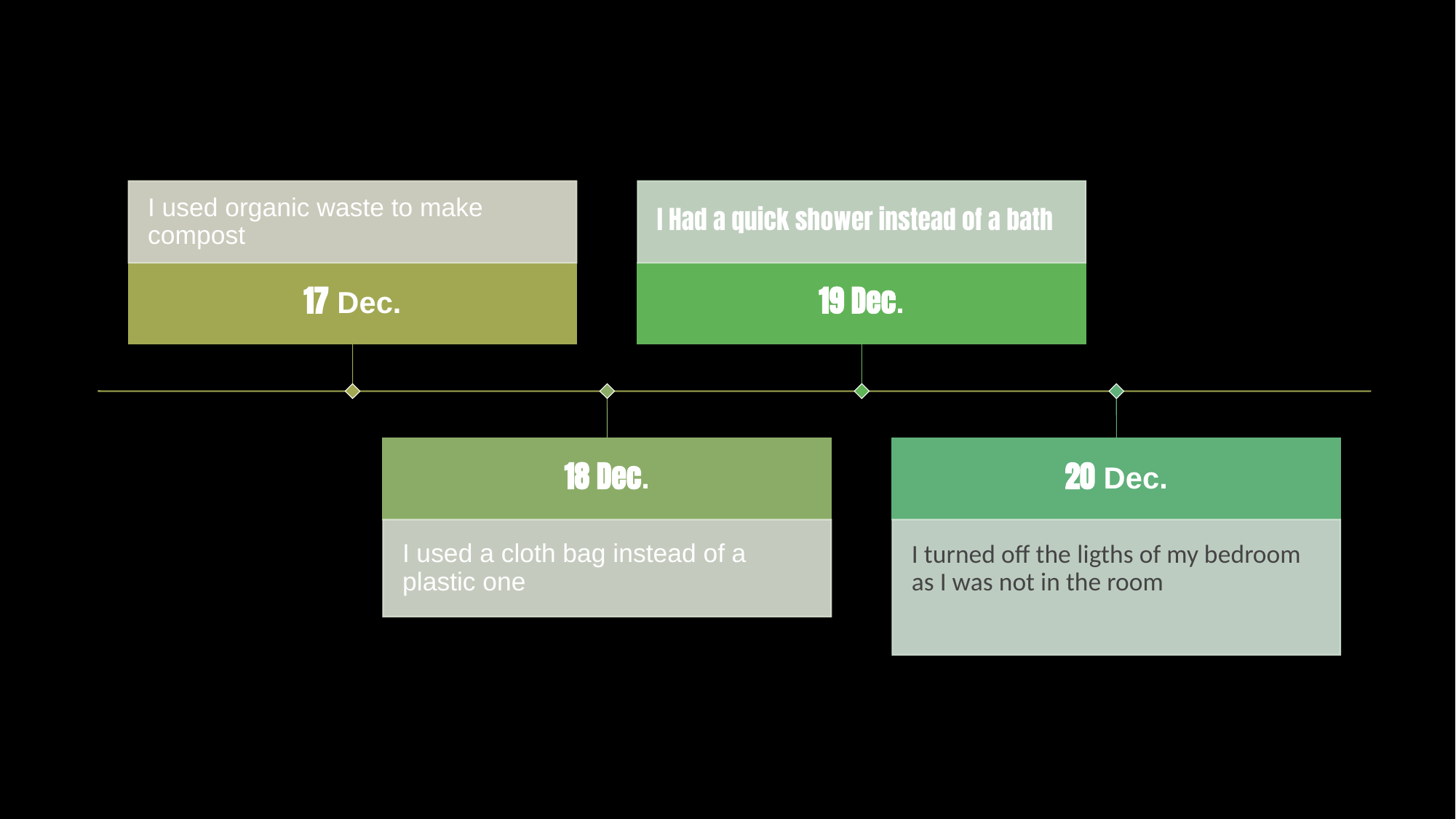

17 Dec.
I used organic waste to make compost
18 Dec.
I used a cloth bag instead of a plastic one
19 Dec.
I Had a quick shower instead of a bath
20 Dec.
I turned off the ligths of my bedroom as I was not in the room